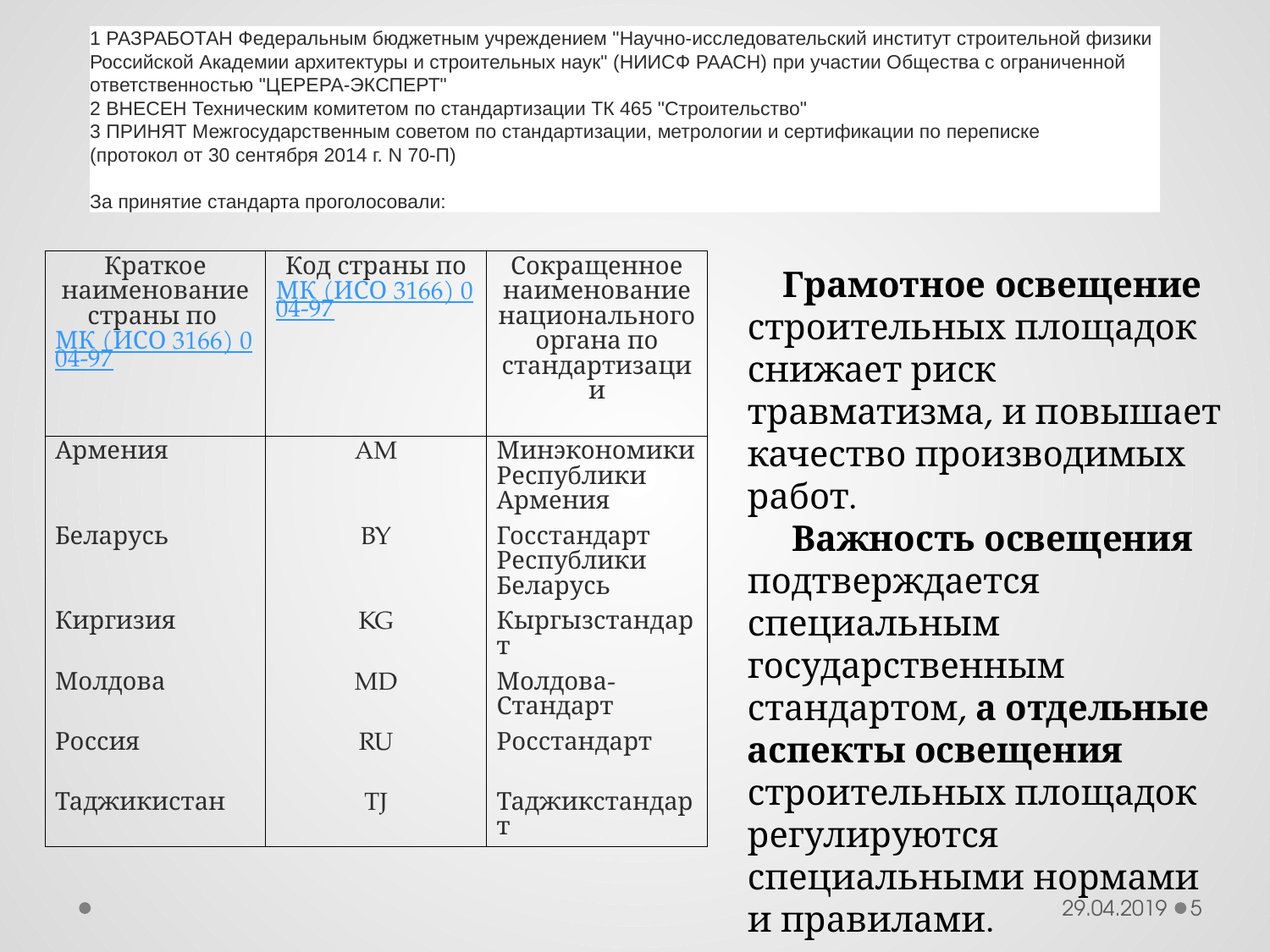

#
1 РАЗРАБОТАН Федеральным бюджетным учреждением "Научно-исследовательский институт строительной физики Российской Академии архитектуры и строительных наук" (НИИСФ РААСН) при участии Общества с ограниченной ответственностью "ЦЕРЕРА-ЭКСПЕРТ"
2 ВНЕСЕН Техническим комитетом по стандартизации ТК 465 "Строительство"
3 ПРИНЯТ Межгосударственным советом по стандартизации, метрологии и сертификации по переписке
(протокол от 30 сентября 2014 г. N 70-П)
За принятие стандарта проголосовали:
|  |  |  |
| --- | --- | --- |
| Краткое наименование страны по МК (ИСО 3166) 004-97 | Код страны поМК (ИСО 3166) 004-97 | Сокращенное наименование национального органа по стандартизации |
| Армения | AM | Минэкономики Республики Армения |
| Беларусь | BY | Госстандарт Республики Беларусь |
| Киргизия | KG | Кыргызстандарт |
| Молдова | MD | Молдова-Стандарт |
| Россия | RU | Росстандарт |
| Таджикистан | TJ | Таджикстандарт |
    Грамотное освещение строительных площадок снижает риск травматизма, и повышает качество производимых работ.
     Важность освещения подтверждается специальным государственным стандартом, а отдельные аспекты освещения строительных площадок регулируются специальными нормами и правилами.
29.04.2019
5